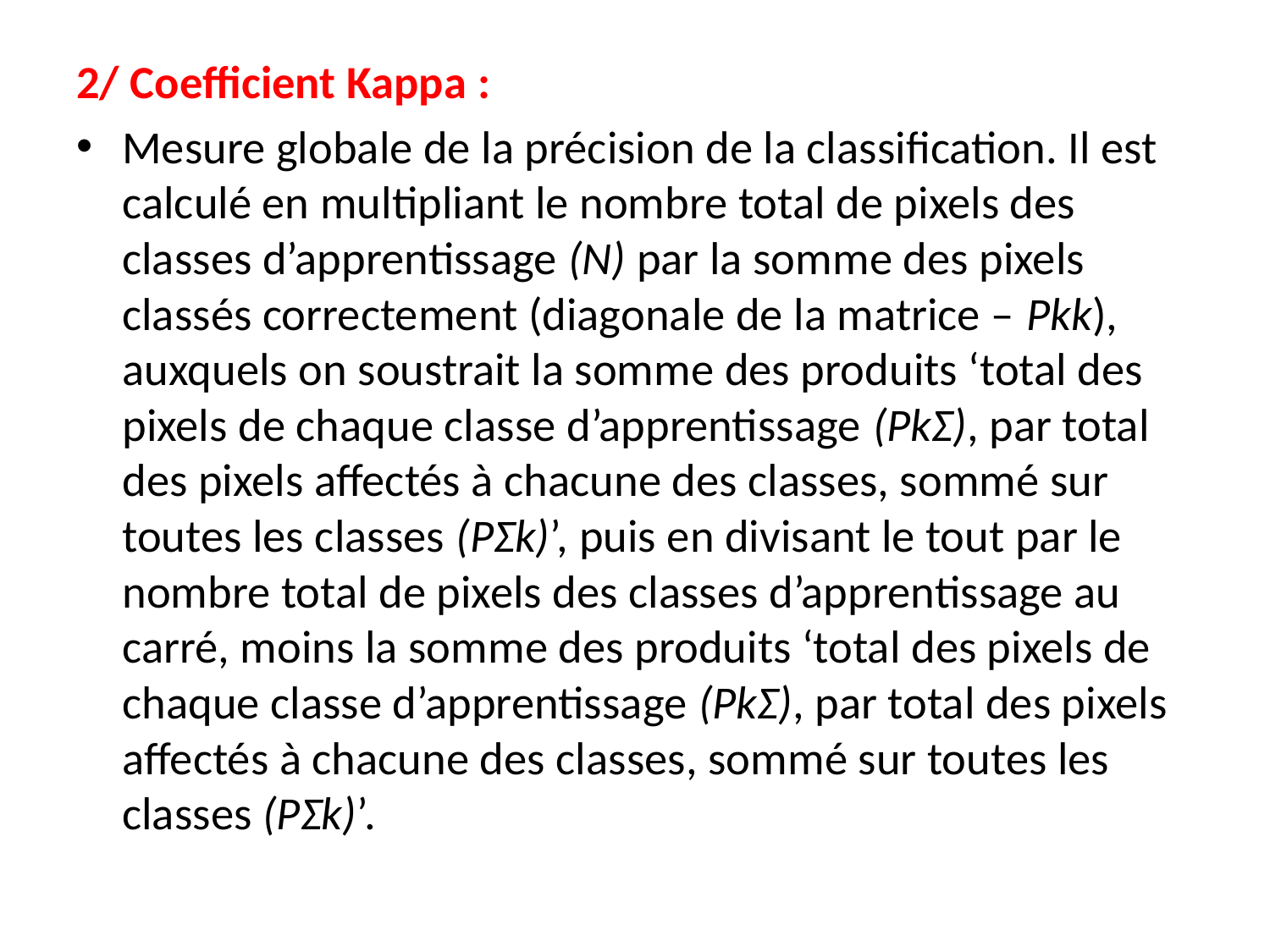

2/ Coefficient Kappa :
Mesure globale de la précision de la classification. Il est calculé en multipliant le nombre total de pixels des classes d’apprentissage (N) par la somme des pixels classés correctement (diagonale de la matrice – Pkk), auxquels on soustrait la somme des produits ‘total des pixels de chaque classe d’apprentissage (PkΣ), par total des pixels affectés à chacune des classes, sommé sur toutes les classes (PΣk)’, puis en divisant le tout par le nombre total de pixels des classes d’apprentissage au carré, moins la somme des produits ‘total des pixels de chaque classe d’apprentissage (PkΣ), par total des pixels affectés à chacune des classes, sommé sur toutes les classes (PΣk)’.